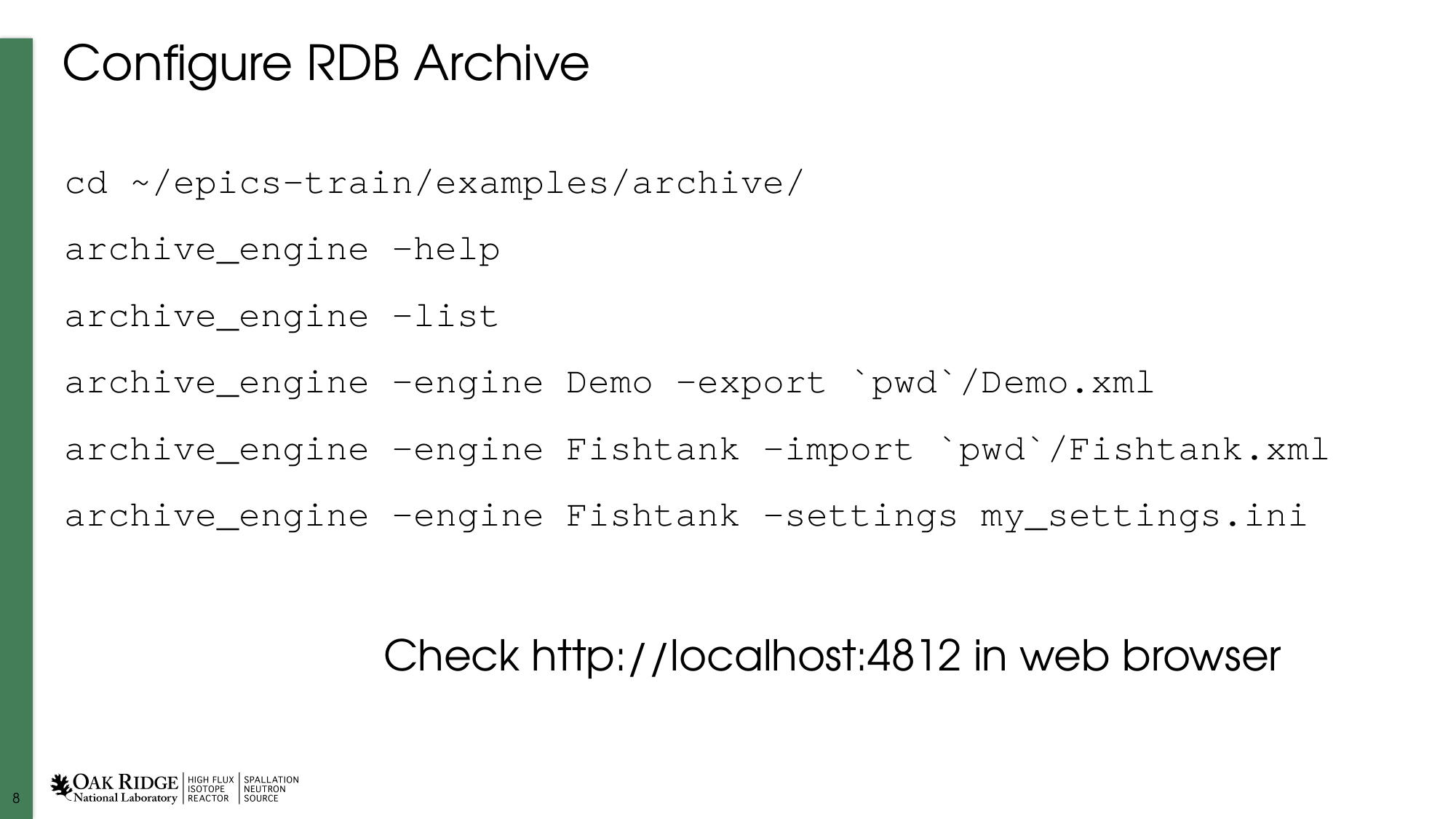

# Configure RDB Archive
cd ~/epics-train/examples/archive/
archive_engine -help
archive_engine -list
archive_engine -engine Demo -export `pwd`/Demo.xml
archive_engine -engine Fishtank -import `pwd`/Fishtank.xml
archive_engine -engine Fishtank –settings my_settings.ini

                           Check http://localhost:4812 in web browser